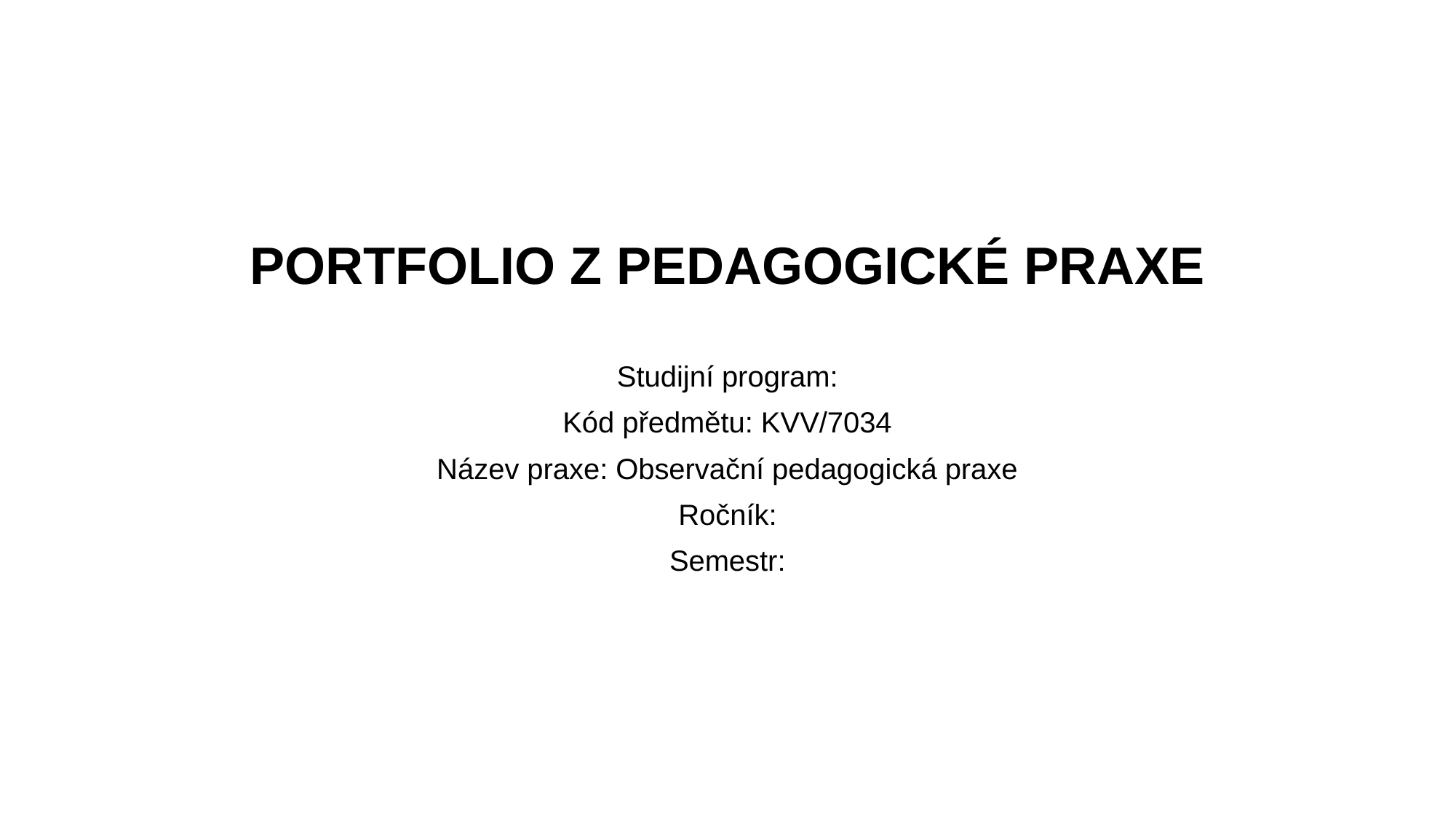

PORTFOLIO Z PEDAGOGICKÉ PRAXE

Studijní program:
Kód předmětu: KVV/7034
Název praxe: Observační pedagogická praxe
Ročník:
Semestr: